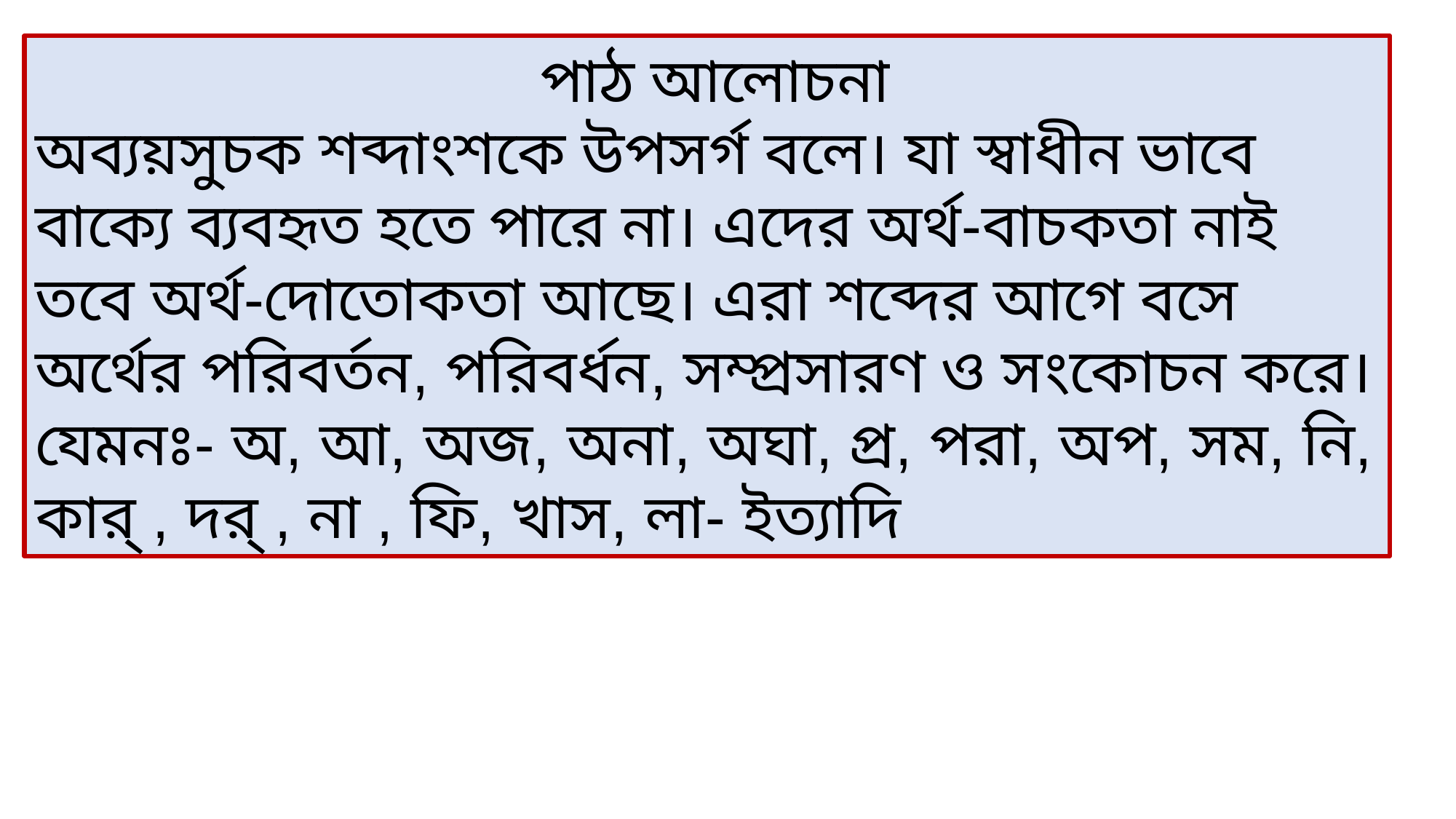

পাঠ আলোচনা
অব্যয়সুচক শব্দাংশকে উপসর্গ বলে। যা স্বাধীন ভাবে বাক্যে ব্যবহৃত হতে পারে না। এদের অর্থ-বাচকতা নাই তবে অর্থ-দোতোকতা আছে। এরা শব্দের আগে বসে অর্থের পরিবর্তন, পরিবর্ধন, সম্প্রসারণ ও সংকোচন করে। যেমনঃ- অ, আ, অজ, অনা, অঘা, প্র, পরা, অপ, সম, নি, কার্‌ , দর্‌ , না , ফি, খাস, লা- ইত্যাদি